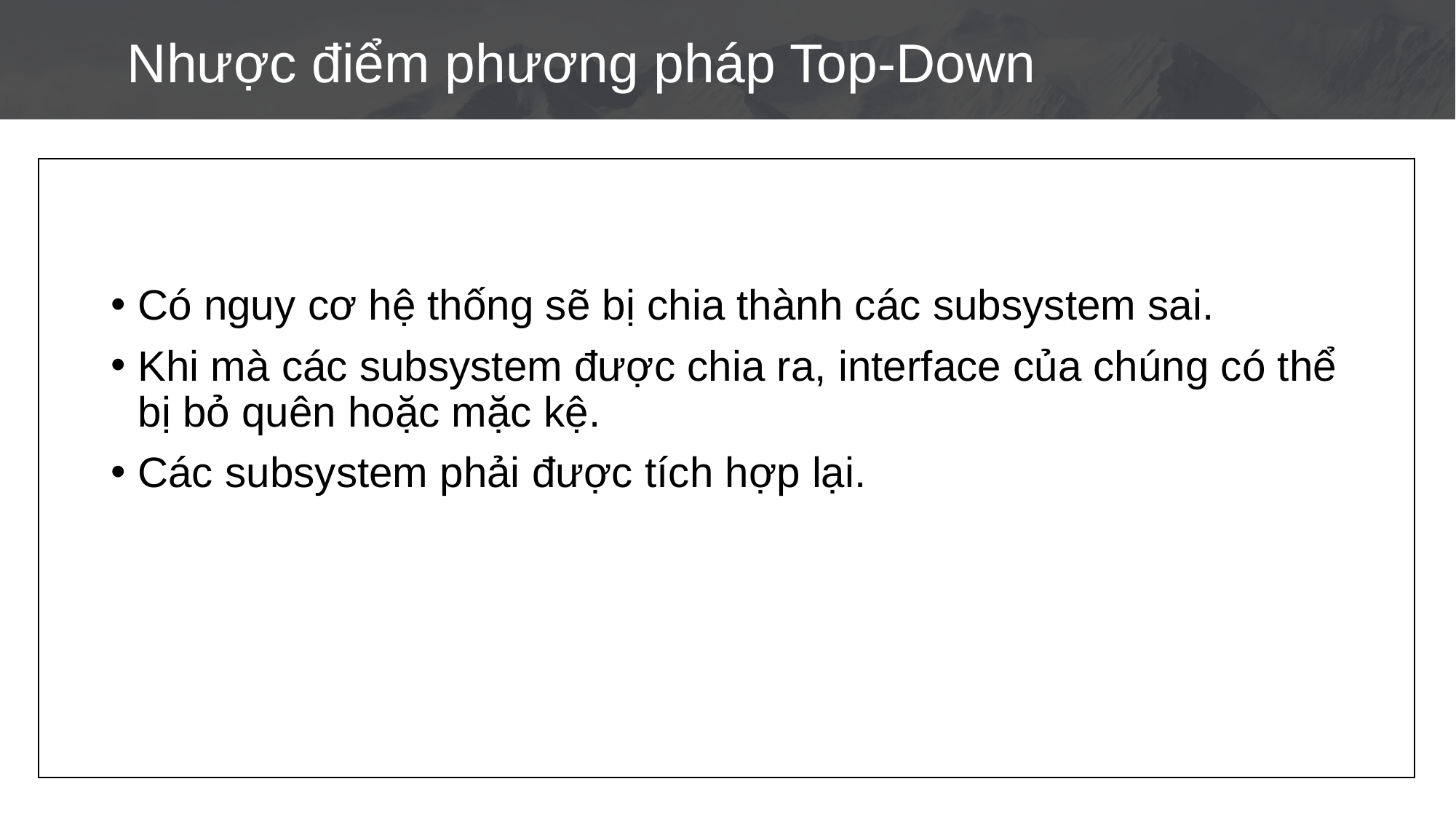

Nhược điểm phương pháp Top-Down

Có nguy cơ hệ thống sẽ bị chia thành các subsystem sai.
Khi mà các subsystem được chia ra, interface của chúng có thể bị bỏ quên hoặc mặc kệ.
Các subsystem phải được tích hợp lại.